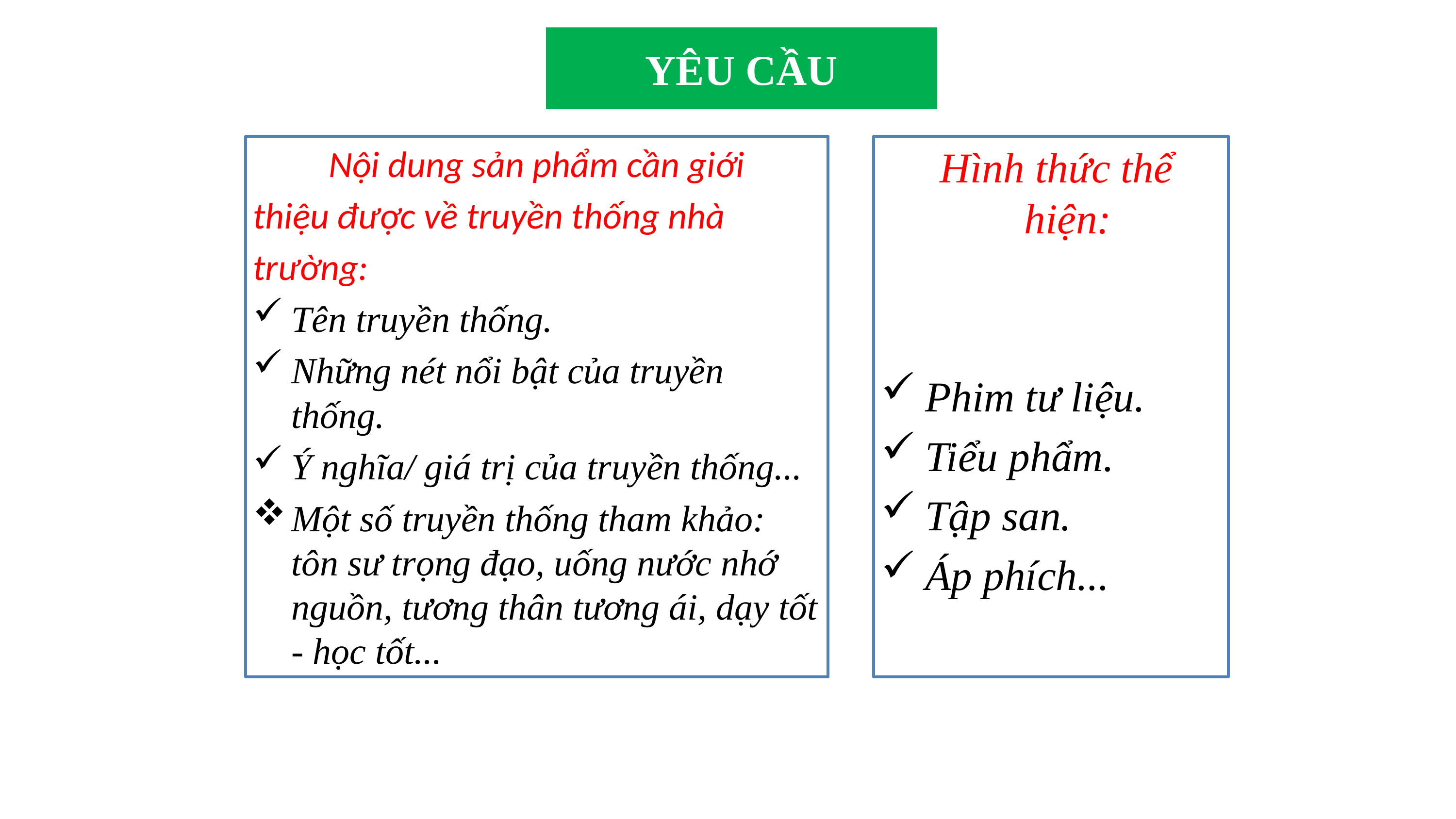

# YÊU CẦU
Nội dung sản phẩm cần giới
thiệu được về truyền thống nhà
trường:
Tên truyền thống.
Những nét nổi bật của truyền thống.
Ý nghĩa/ giá trị của truyền thống...
Một số truyền thống tham khảo: tôn sư trọng đạo, uống nước nhớ nguồn, tương thân tương ái, dạy tốt - học tốt...

 Hình thức thể hiện:

Phim tư liệu.
Tiểu phẩm.
Tập san.
Áp phích...